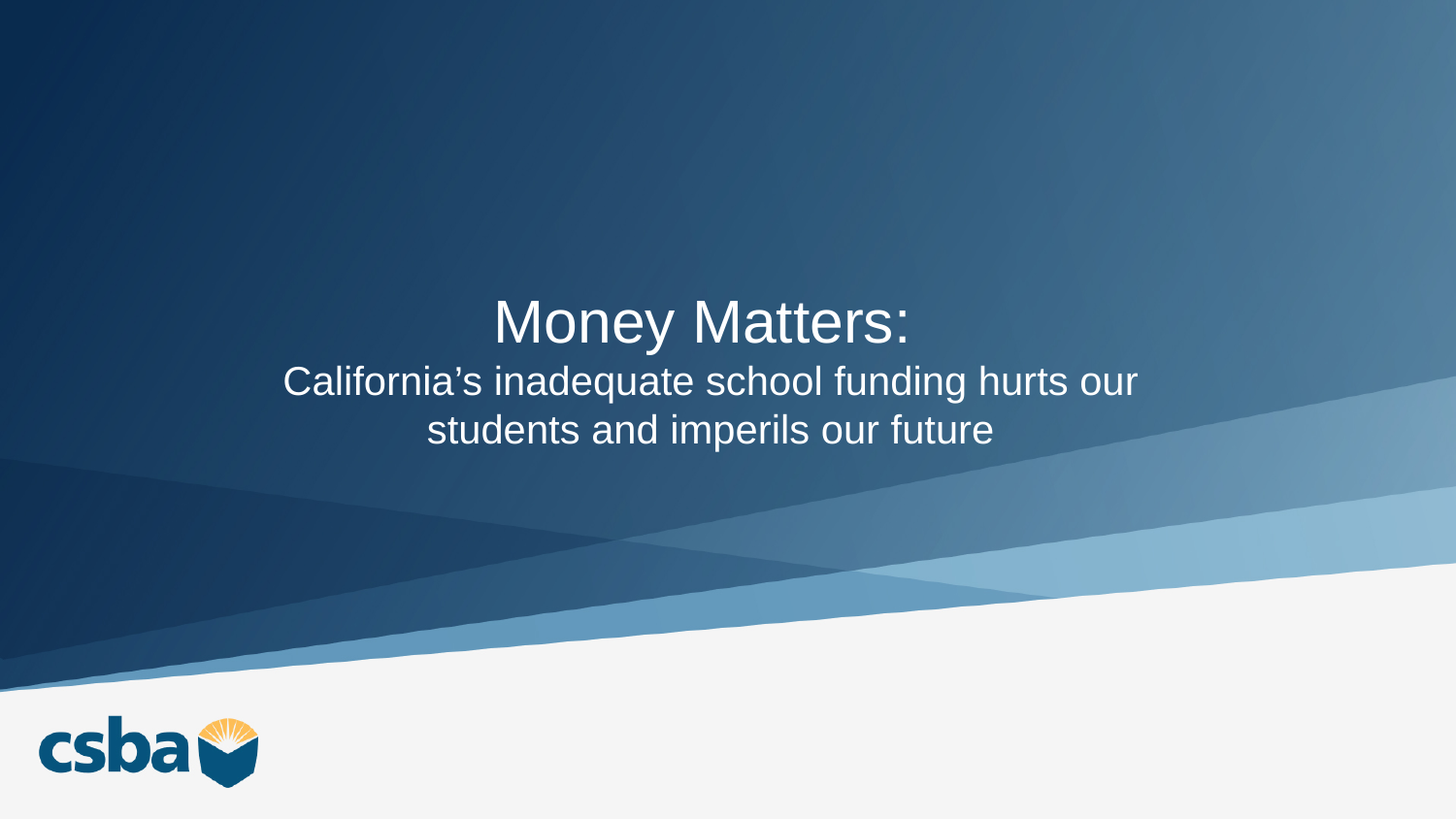

# Money Matters: California’s inadequate school funding hurts our students and imperils our future